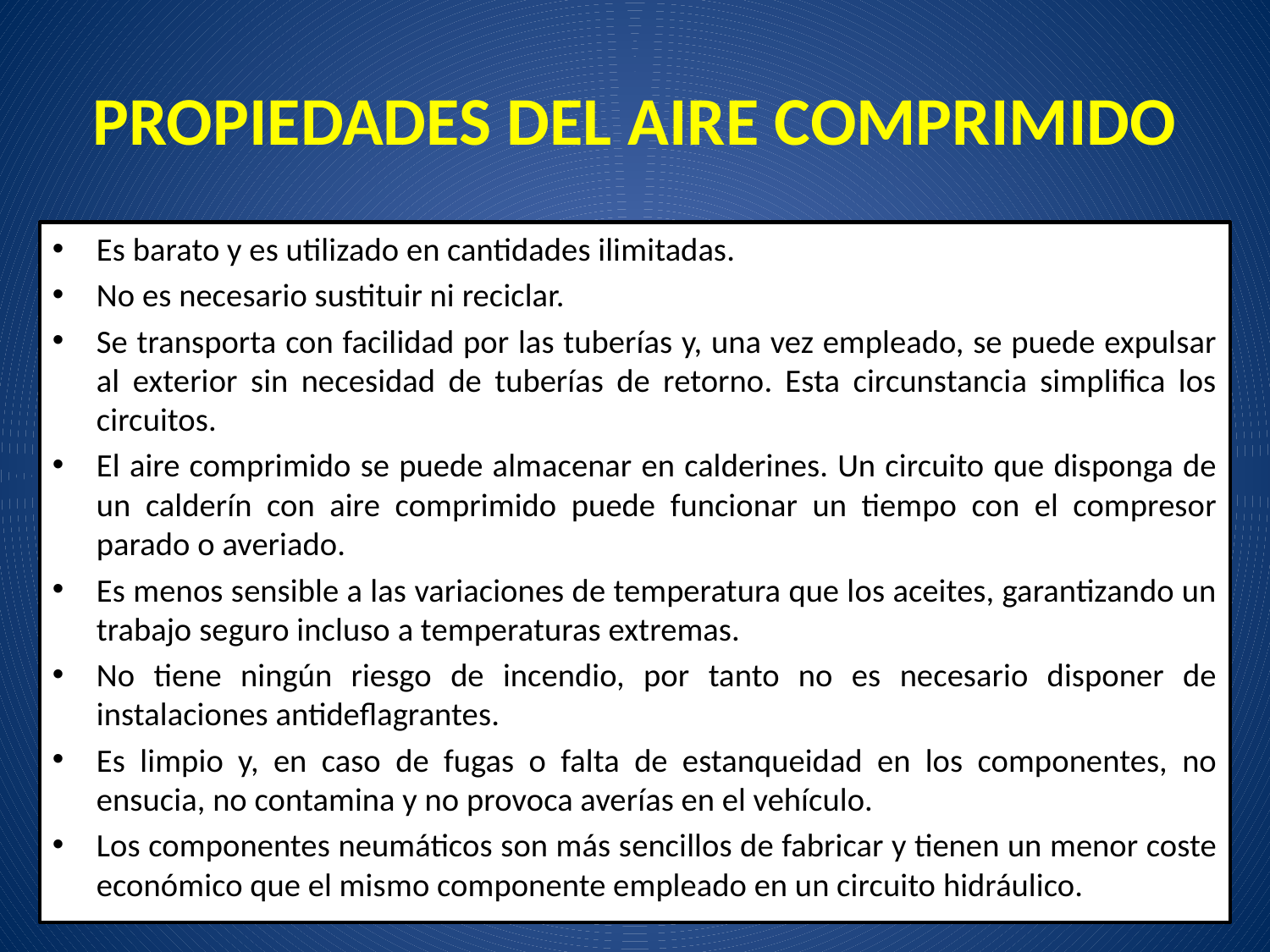

# PROPIEDADES DEL AIRE COMPRIMIDO
Es barato y es utilizado en cantidades ilimitadas.
No es necesario sustituir ni reciclar.
Se transporta con facilidad por las tuberías y, una vez empleado, se puede expulsar al exterior sin necesidad de tuberías de retorno. Esta circunstancia simplifica los circuitos.
El aire comprimido se puede almacenar en calderines. Un circuito que disponga de un calderín con aire comprimido puede funcionar un tiempo con el compresor parado o averiado.
Es menos sensible a las variaciones de temperatura que los aceites, garantizando un trabajo seguro incluso a temperaturas extremas.
No tiene ningún riesgo de incendio, por tanto no es necesario disponer de instalaciones antideflagrantes.
Es limpio y, en caso de fugas o falta de estanqueidad en los componentes, no ensucia, no contamina y no provoca averías en el vehículo.
Los componentes neumáticos son más sencillos de fabricar y tienen un menor coste económico que el mismo componente empleado en un circuito hidráulico.